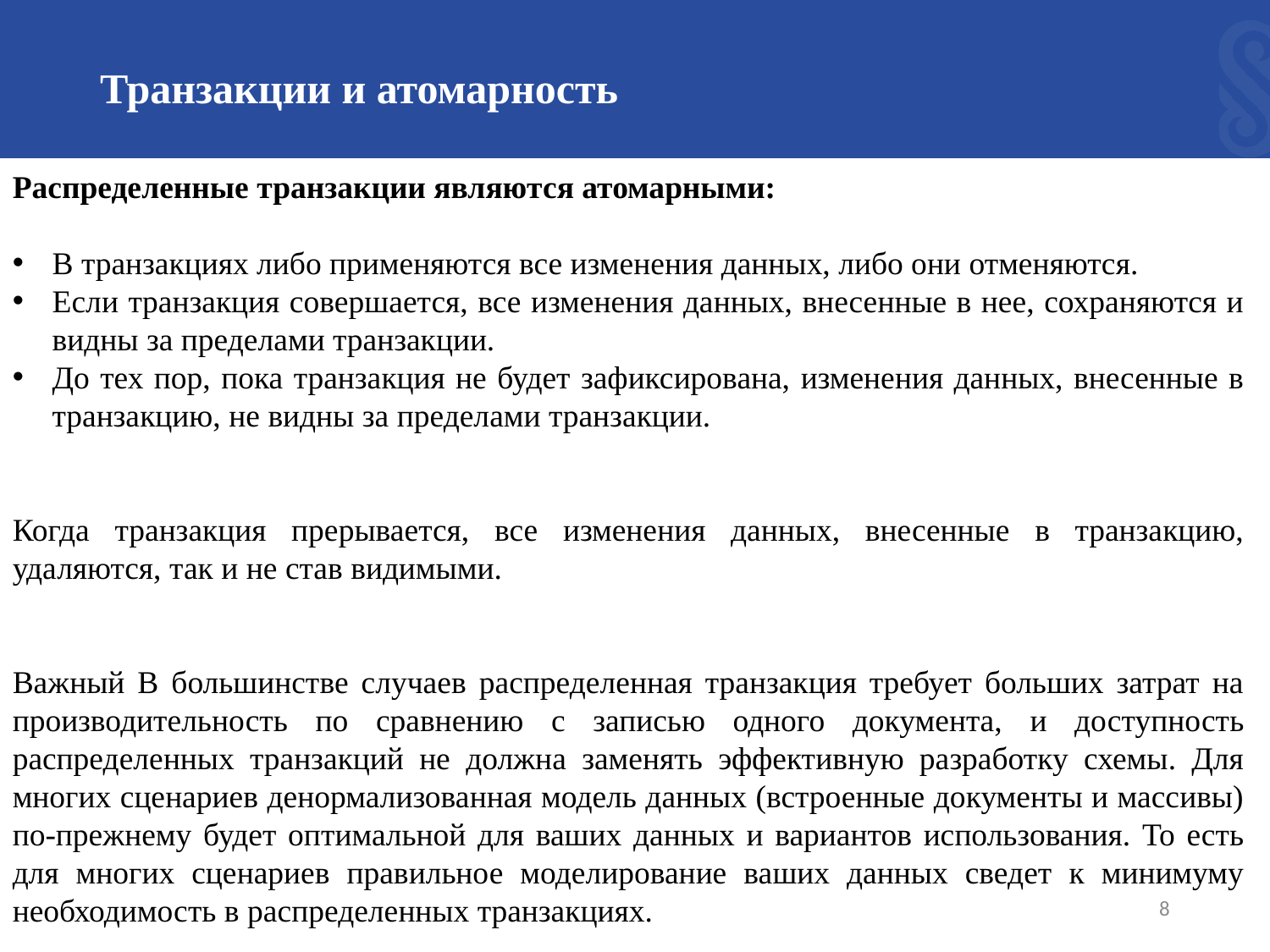

# Транзакции и атомарность
Распределенные транзакции являются атомарными:

В транзакциях либо применяются все изменения данных, либо они отменяются.
Если транзакция совершается, все изменения данных, внесенные в нее, сохраняются и видны за пределами транзакции.
До тех пор, пока транзакция не будет зафиксирована, изменения данных, внесенные в транзакцию, не видны за пределами транзакции.

Когда транзакция прерывается, все изменения данных, внесенные в транзакцию, удаляются, так и не став видимыми.

Важный В большинстве случаев распределенная транзакция требует больших затрат на производительность по сравнению с записью одного документа, и доступность распределенных транзакций не должна заменять эффективную разработку схемы. Для многих сценариев денормализованная модель данных (встроенные документы и массивы) по-прежнему будет оптимальной для ваших данных и вариантов использования. То есть для многих сценариев правильное моделирование ваших данных сведет к минимуму необходимость в распределенных транзакциях.
8